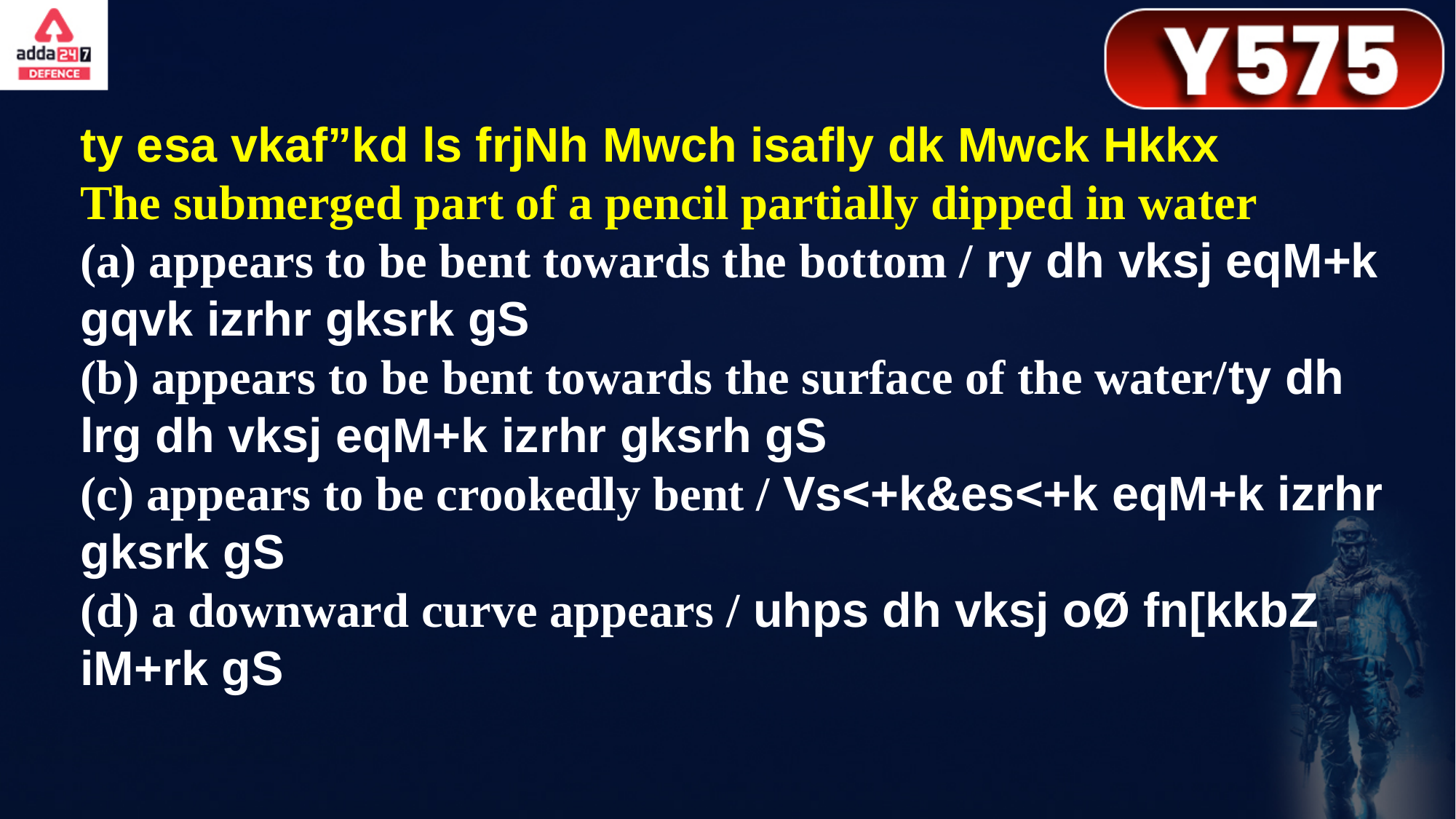

ty esa vkaf”kd ls frjNh Mwch isafly dk Mwck Hkkx
The submerged part of a pencil partially dipped in water
(a) appears to be bent towards the bottom / ry dh vksj eqM+k gqvk izrhr gksrk gS
(b) appears to be bent towards the surface of the water/ty dh lrg dh vksj eqM+k izrhr gksrh gS
(c) appears to be crookedly bent / Vs<+k&es<+k eqM+k izrhr gksrk gS
(d) a downward curve appears / uhps dh vksj oØ fn[kkbZ
iM+rk gS